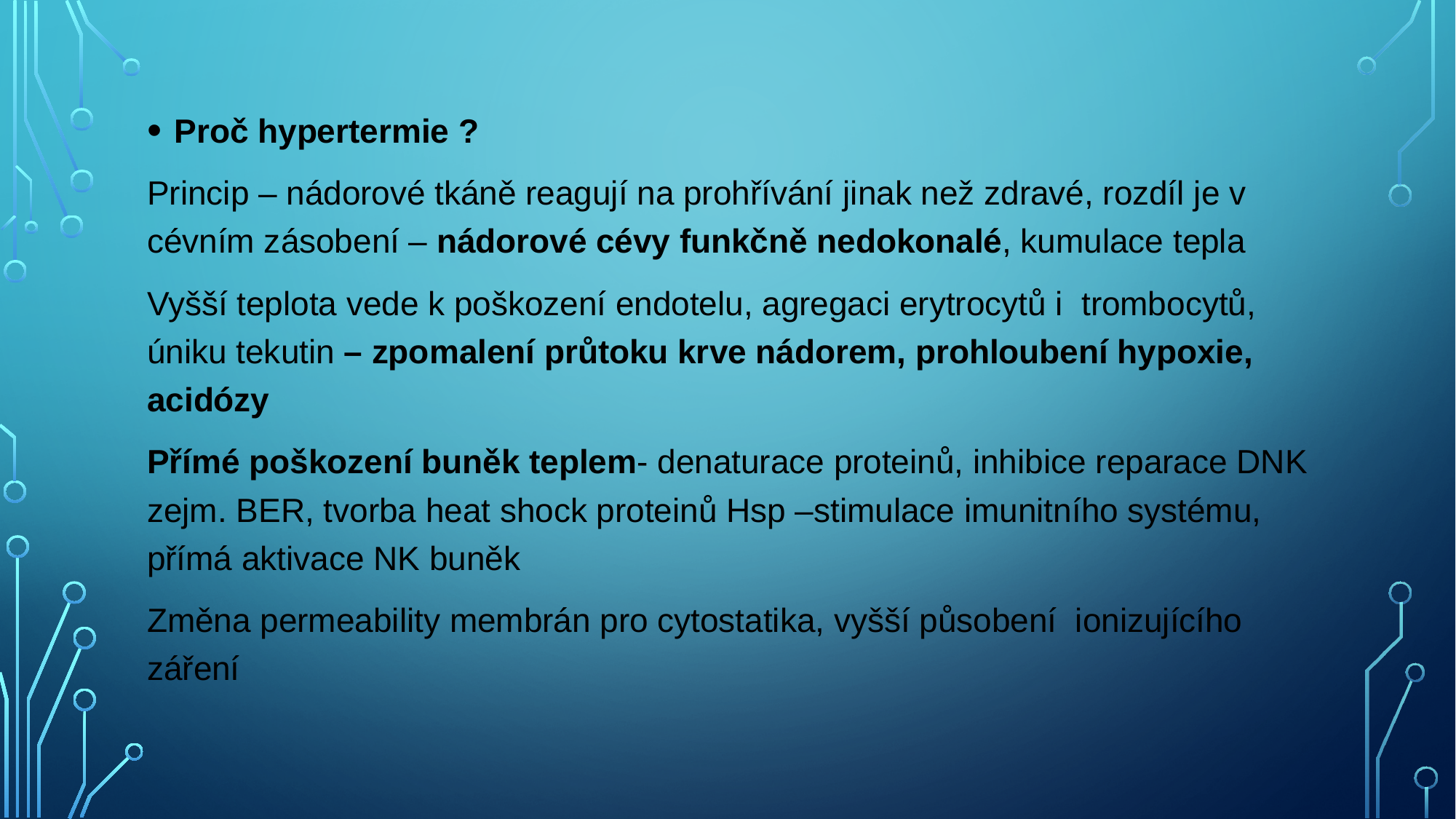

Proč hypertermie ?
Princip – nádorové tkáně reagují na prohřívání jinak než zdravé, rozdíl je v cévním zásobení – nádorové cévy funkčně nedokonalé, kumulace tepla
Vyšší teplota vede k poškození endotelu, agregaci erytrocytů i  trombocytů, úniku tekutin – zpomalení průtoku krve nádorem, prohloubení hypoxie, acidózy
Přímé poškození buněk teplem- denaturace proteinů, inhibice reparace DNK zejm. BER, tvorba heat shock proteinů Hsp –stimulace imunitního systému, přímá aktivace NK buněk
Změna permeability membrán pro cytostatika, vyšší působení  ionizujícího záření